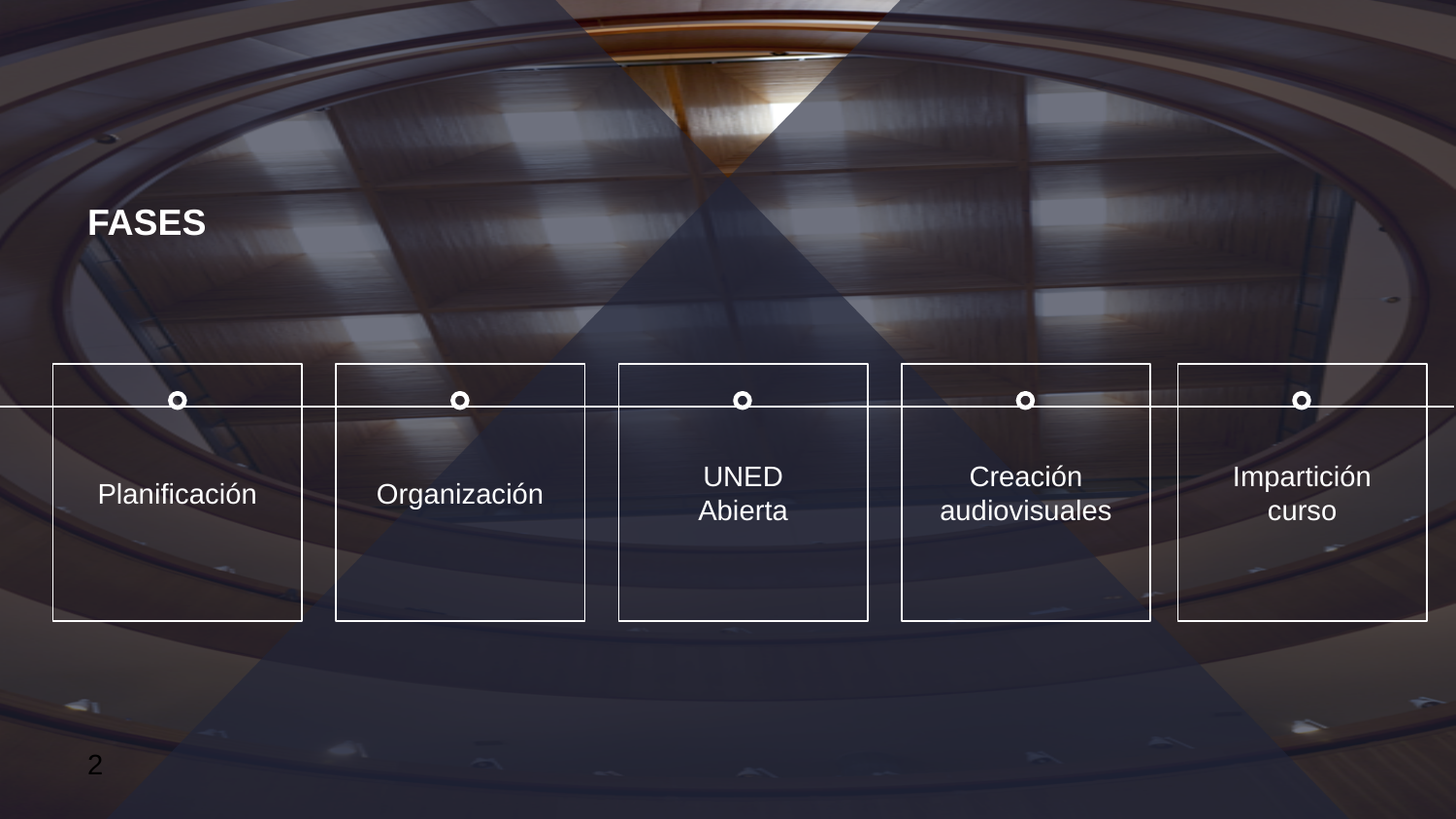

FASES
Planificación
Organización
Creación
audiovisuales
Impartición
curso
UNED
Abierta

2